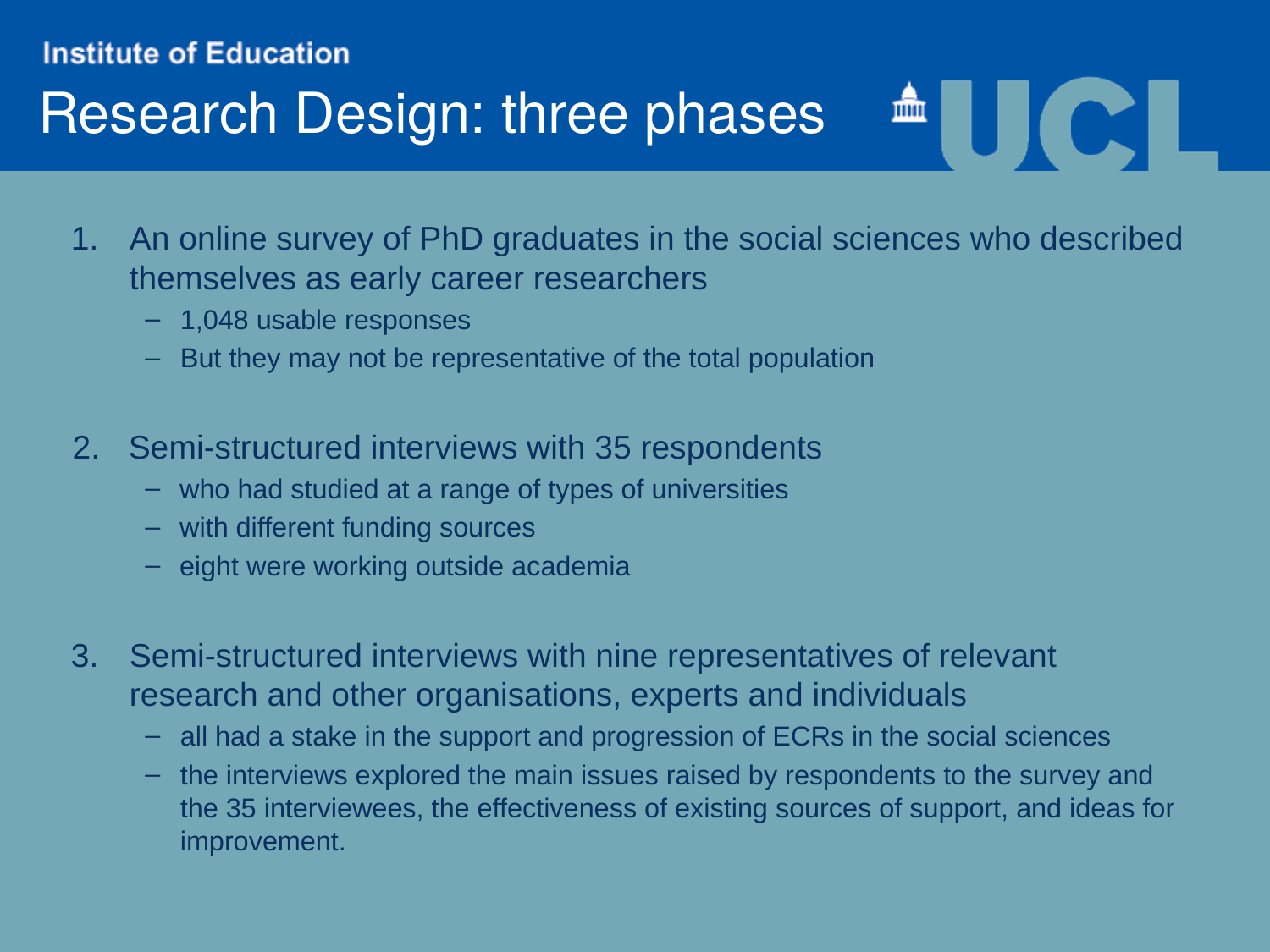

# Research Design: three phases
An online survey of PhD graduates in the social sciences who described themselves as early career researchers
1,048 usable responses
But they may not be representative of the total population

Semi-structured interviews with 35 respondents
who had studied at a range of types of universities
with different funding sources
eight were working outside academia

Semi-structured interviews with nine representatives of relevant research and other organisations, experts and individuals
all had a stake in the support and progression of ECRs in the social sciences
the interviews explored the main issues raised by respondents to the survey and the 35 interviewees, the effectiveness of existing sources of support, and ideas for improvement.